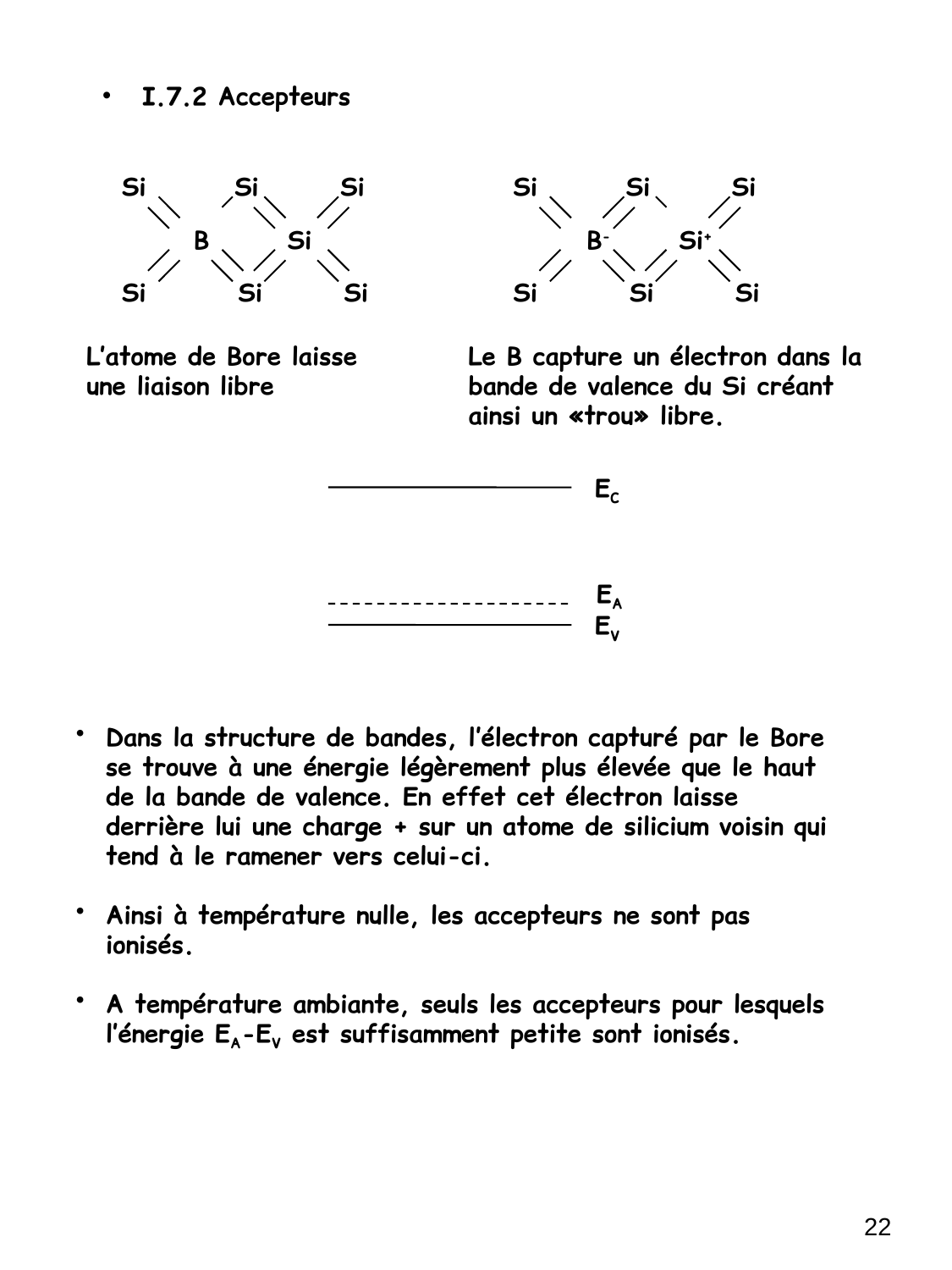

I.7.2 Accepteurs

Si
Si
Si

B-
Si+

Si
Si
Si
Si
Si
Si

B
Si

Si
Si
Si
L’atome de Bore laisse une liaison libre
Le B capture un électron dans la bande de valence du Si créant ainsi un «trou» libre.
EC

EA

EV

Dans la structure de bandes, l’électron capturé par le Bore se trouve à une énergie légèrement plus élevée que le haut de la bande de valence. En effet cet électron laisse derrière lui une charge + sur un atome de silicium voisin qui tend à le ramener vers celui-ci.

Ainsi à température nulle, les accepteurs ne sont pas ionisés.

A température ambiante, seuls les accepteurs pour lesquels l’énergie EA-EV est suffisamment petite sont ionisés.
22